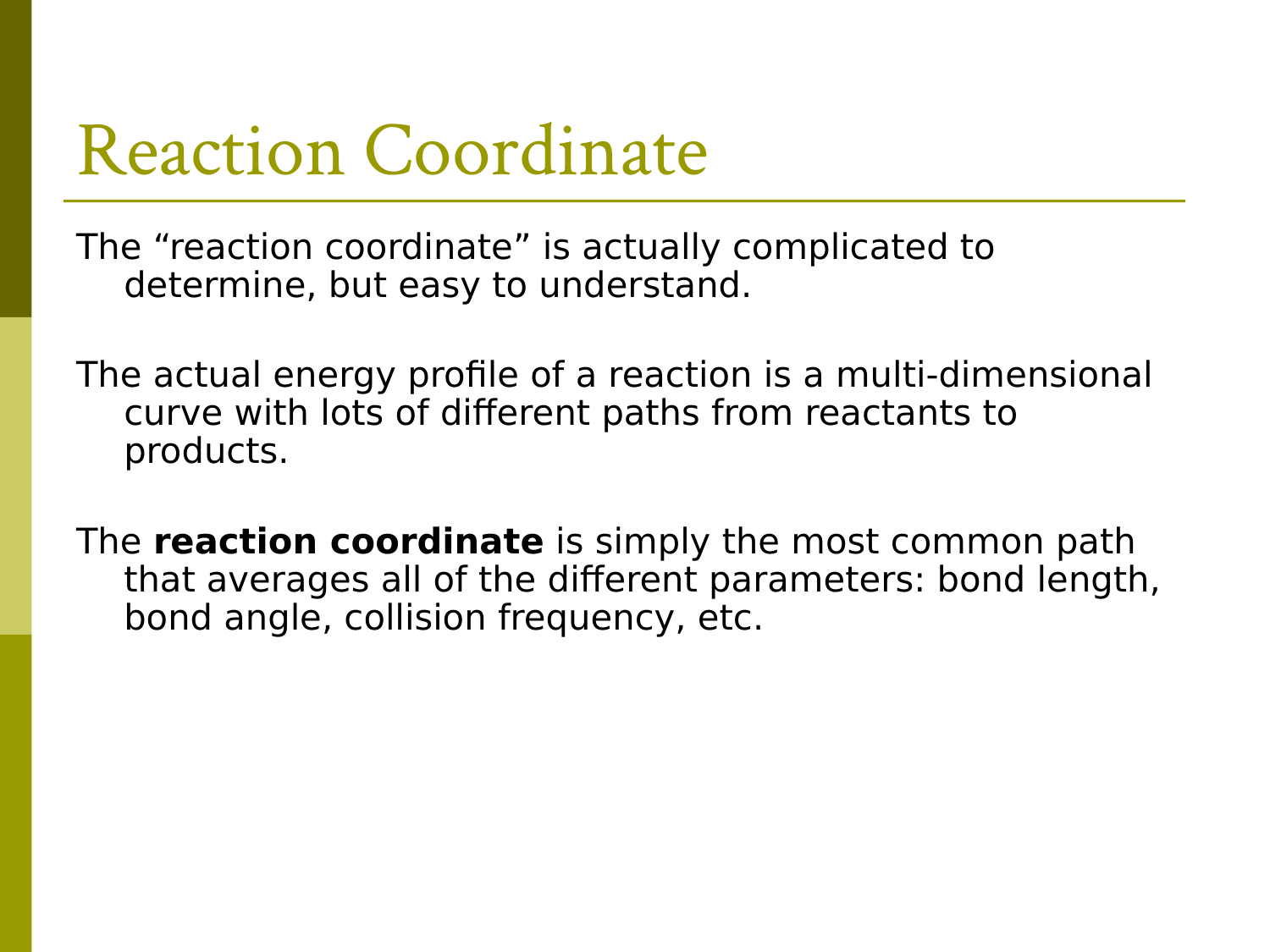

# Reaction Coordinate
The “reaction coordinate” is actually complicated to determine, but easy to understand.

The actual energy profile of a reaction is a multi-dimensional curve with lots of different paths from reactants to products.

The reaction coordinate is simply the most common path that averages all of the different parameters: bond length, bond angle, collision frequency, etc.